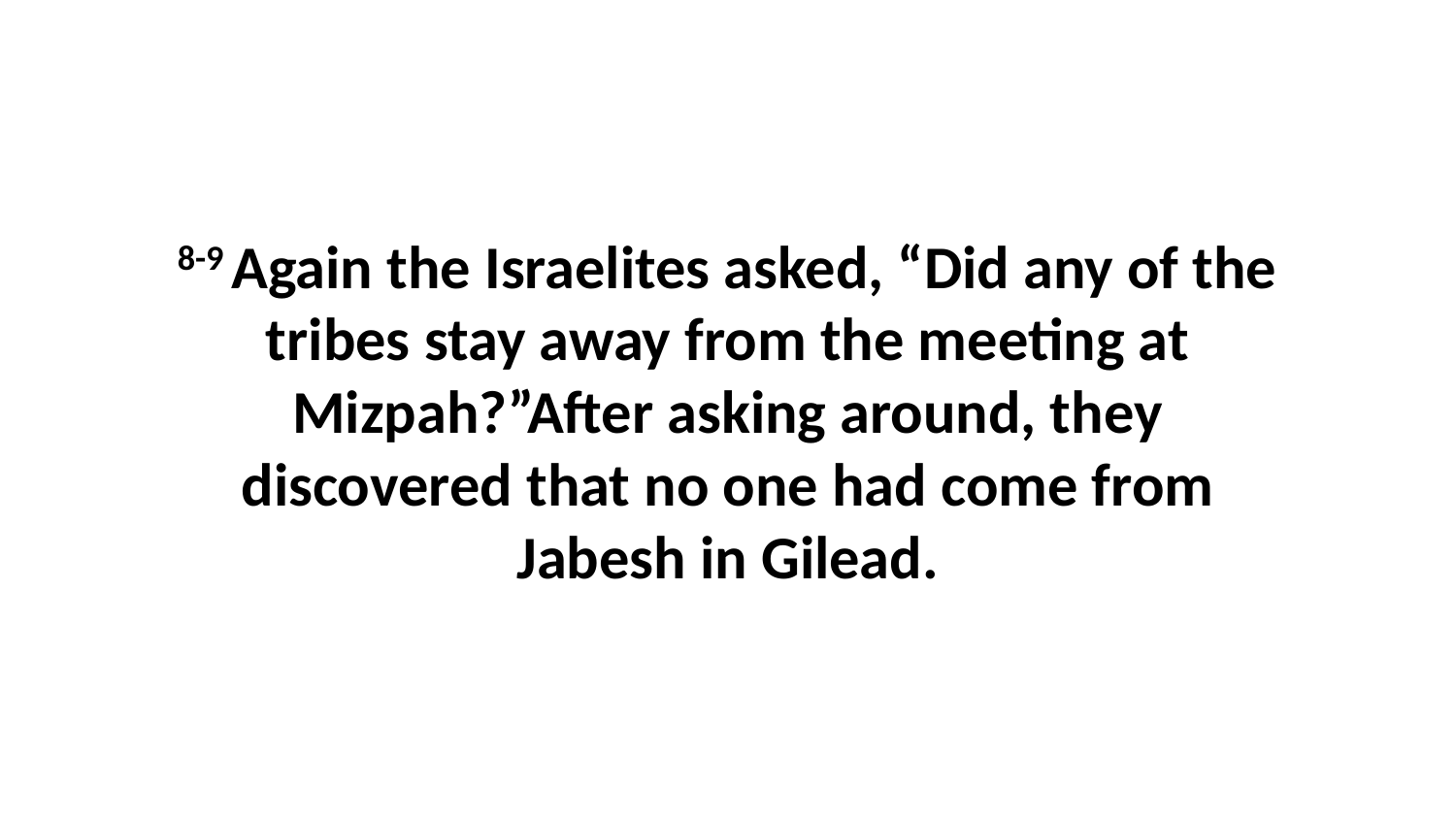

8-9 Again the Israelites asked, “Did any of the tribes stay away from the meeting at Mizpah?”After asking around, they discovered that no one had come from Jabesh in Gilead.